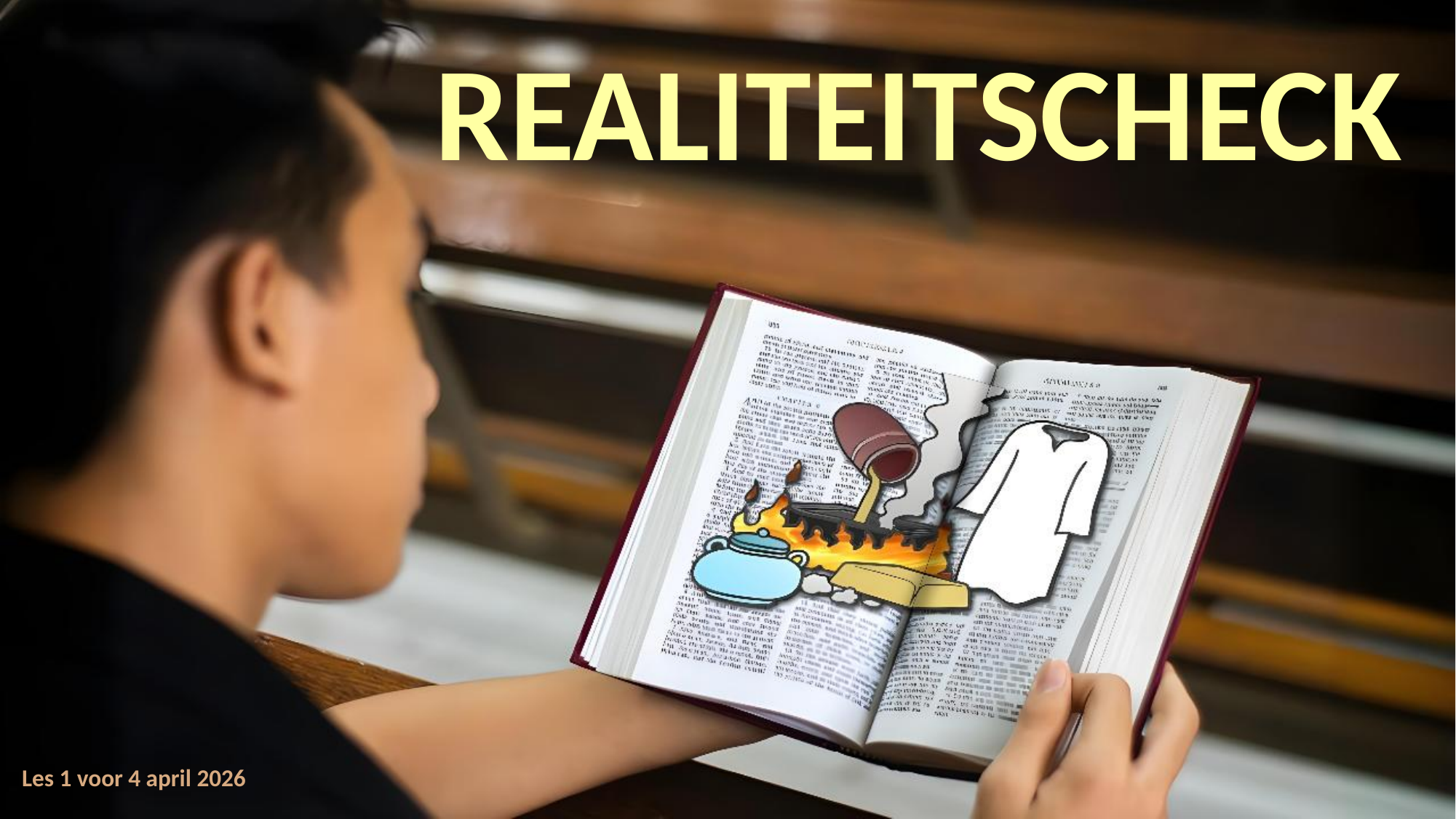

REALITEITSCHECK
Les 1 voor 4 april 2026